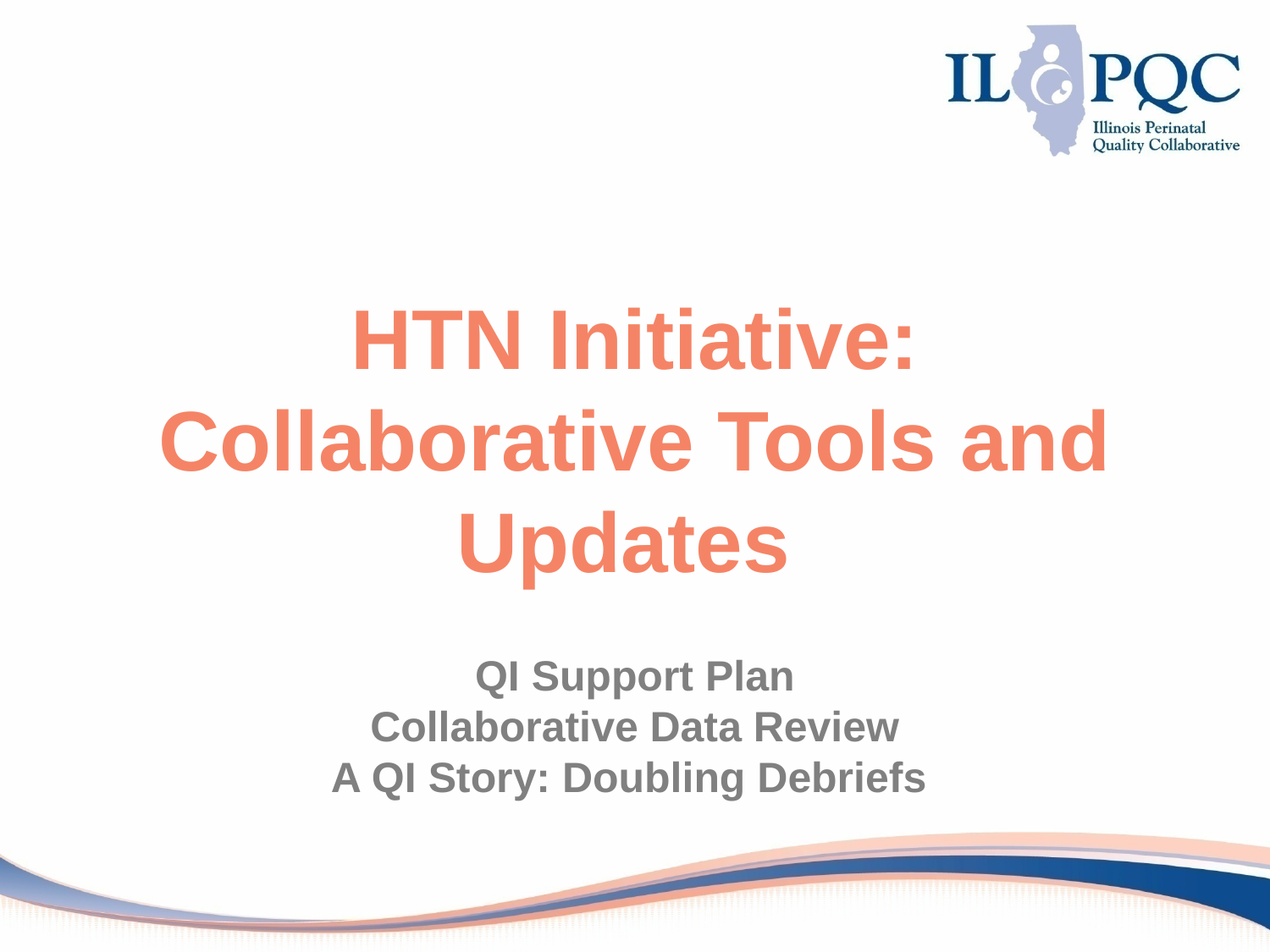

# HTN Initiative: Collaborative Tools and Updates QI Support Plan Collaborative Data Review A QI Story: Doubling Debriefs